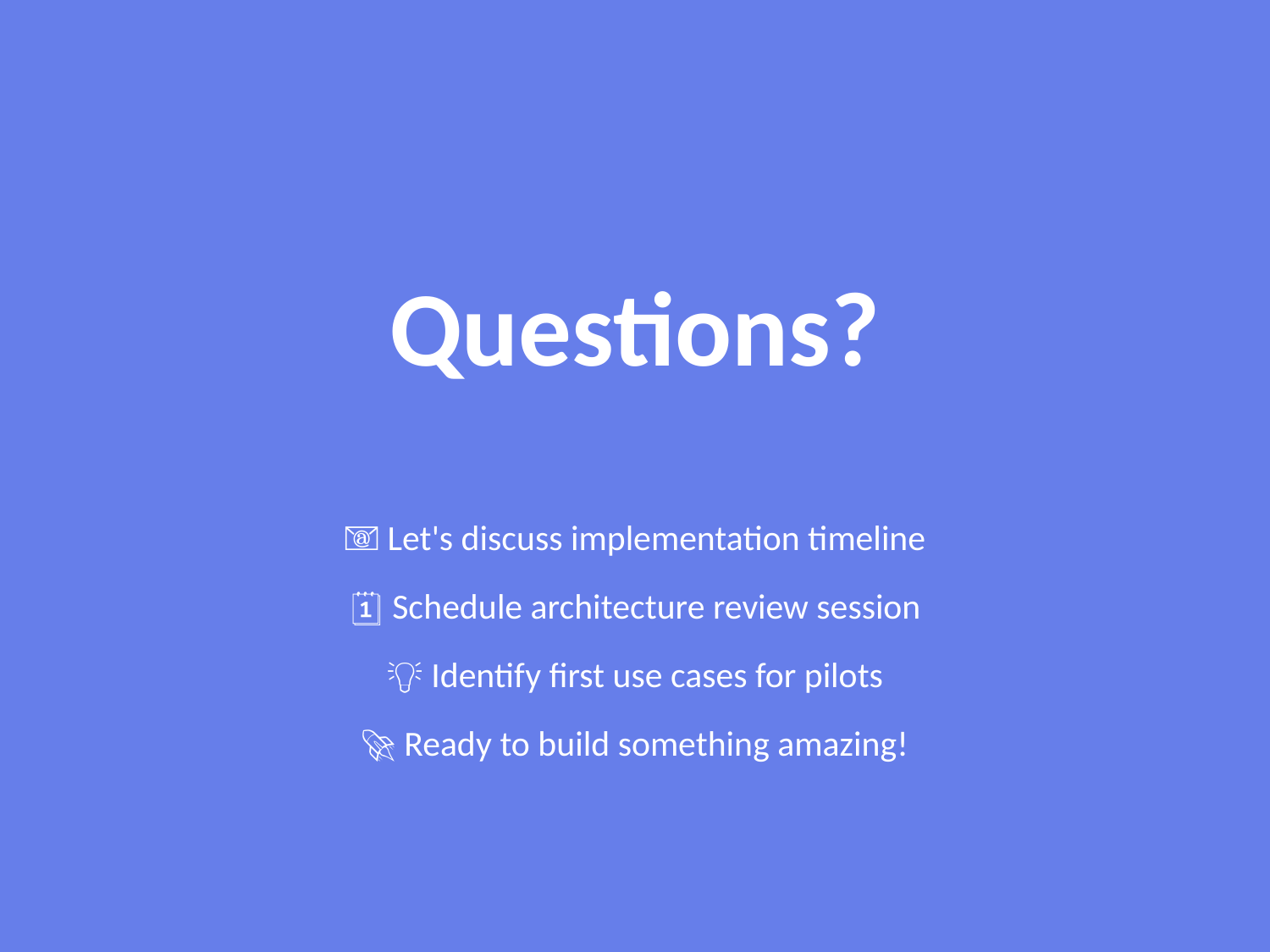

Questions?

📧 Let's discuss implementation timeline
🗓️ Schedule architecture review session
💡 Identify first use cases for pilots
🚀 Ready to build something amazing!